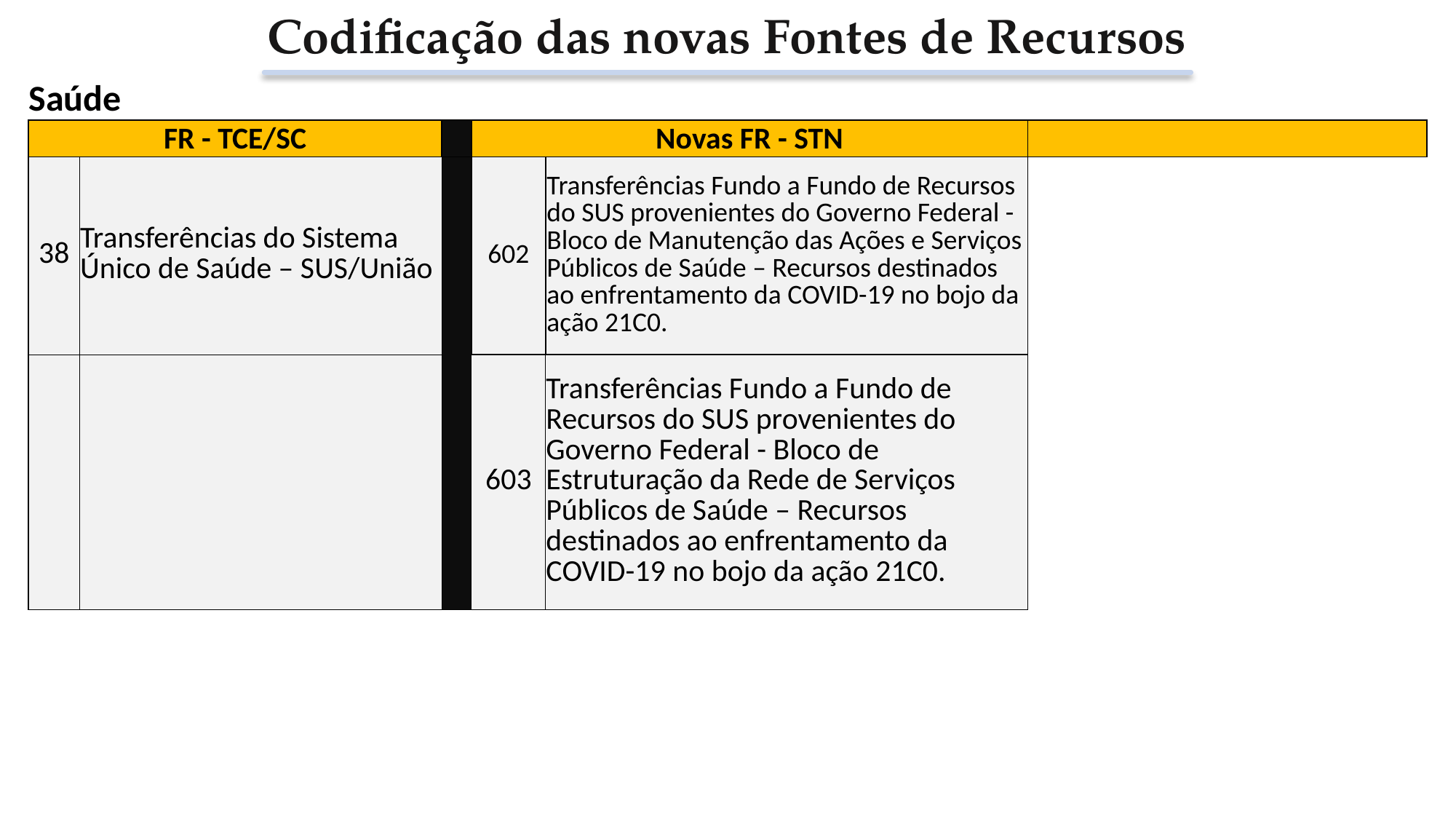

Codificação das novas Fontes de Recursos
| Saúde |  |  |  |  |  |  |
| --- | --- | --- | --- | --- | --- | --- |
| FR - TCE/SC |  |  | Novas FR - STN |  |  |  |
| 38 | Transferências do Sistema Único de Saúde – SUS/União |  | 602 | Transferências Fundo a Fundo de Recursos do SUS provenientes do Governo Federal - Bloco de Manutenção das Ações e Serviços Públicos de Saúde – Recursos destinados ao enfrentamento da COVID-19 no bojo da ação 21C0. |  |  |
|  |  |  | 603 | Transferências Fundo a Fundo de Recursos do SUS provenientes do Governo Federal - Bloco de Estruturação da Rede de Serviços Públicos de Saúde – Recursos destinados ao enfrentamento da COVID-19 no bojo da ação 21C0. |  |  |